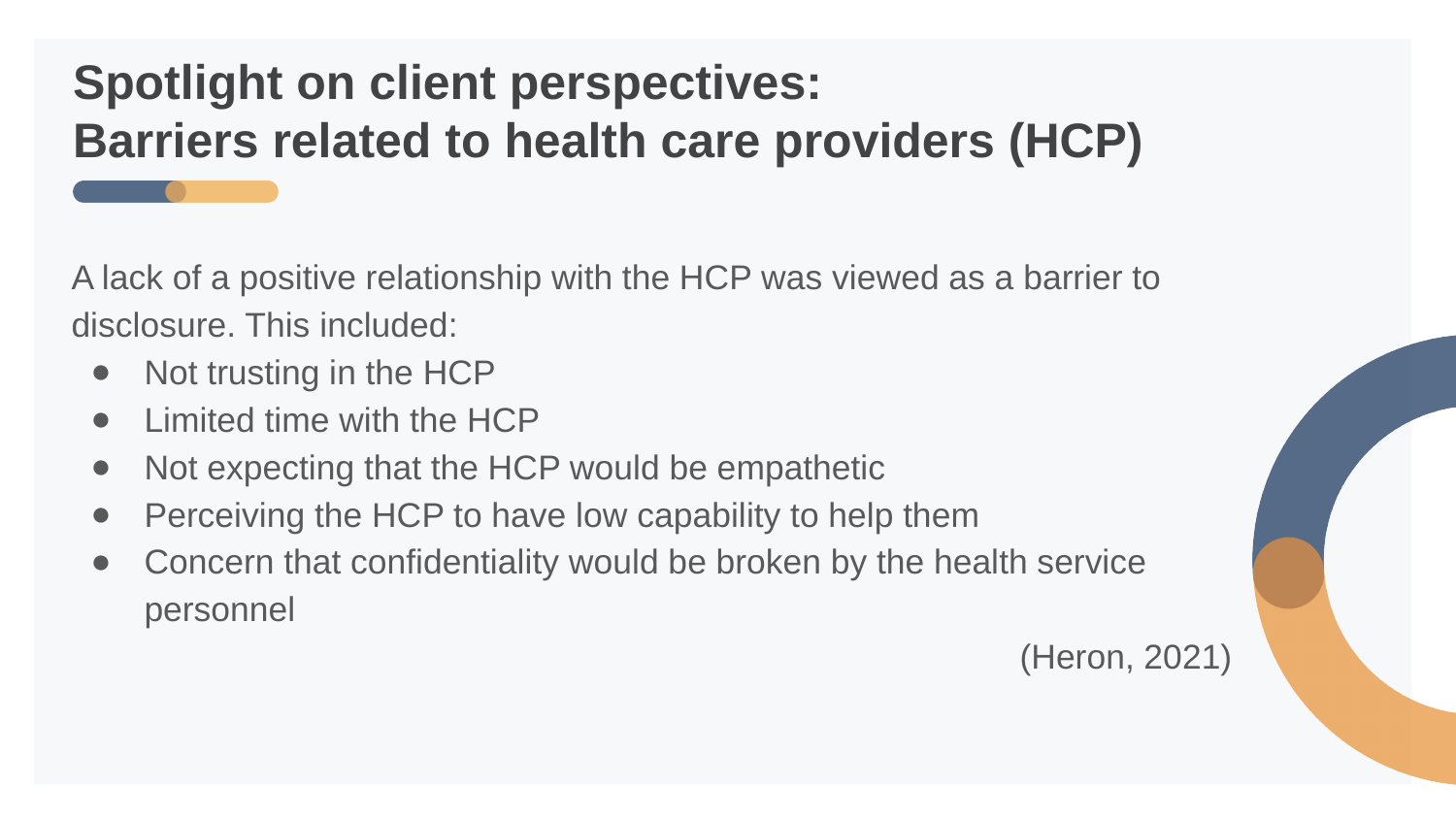

# Spotlight on client perspectives: Barriers related to health care providers (HCP)
A lack of a positive relationship with the HCP was viewed as a barrier to disclosure. This included:
Not trusting in the HCP
Limited time with the HCP
Not expecting that the HCP would be empathetic
Perceiving the HCP to have low capability to help them
Concern that confidentiality would be broken by the health service personnel
(Heron, 2021)